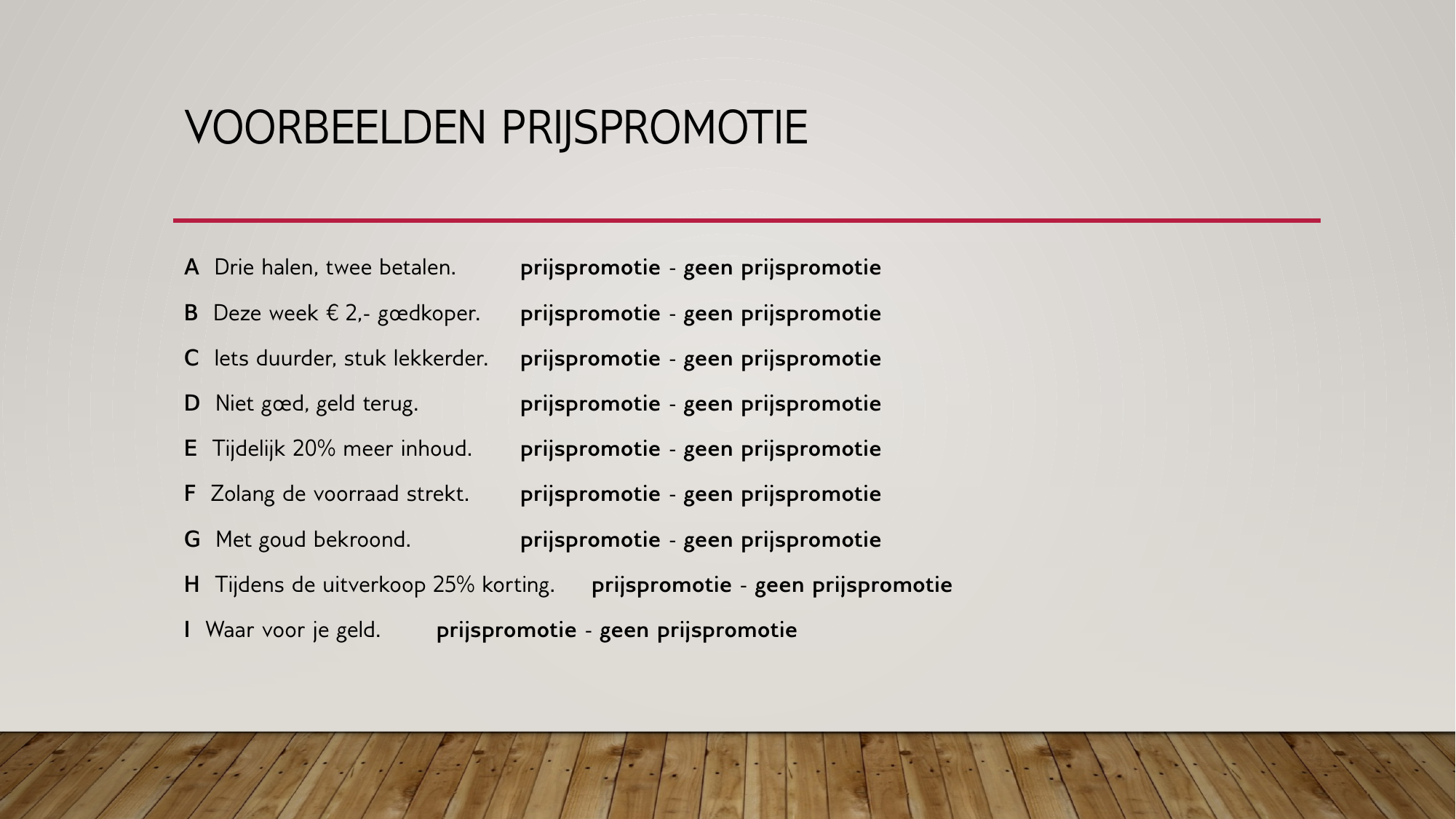

# Voorbeelden prijspromotie
A  Drie halen, twee betalen. 		prijspromotie - geen prijspromotie
B  Deze week € 2,- goedkoper.    	prijspromotie - geen prijspromotie
C  Iets duurder, stuk lekkerder.    	prijspromotie - geen prijspromotie
D  Niet goed, geld terug.    		prijspromotie - geen prijspromotie
E  Tijdelijk 20% meer inhoud.  		prijspromotie - geen prijspromotie
F  Zolang de voorraad strekt.    	prijspromotie - geen prijspromotie
G  Met goud bekroond.    		prijspromotie - geen prijspromotie
H  Tijdens de uitverkoop 25% korting.     prijspromotie - geen prijspromotie
I  Waar voor je geld.    		prijspromotie - geen prijspromotie